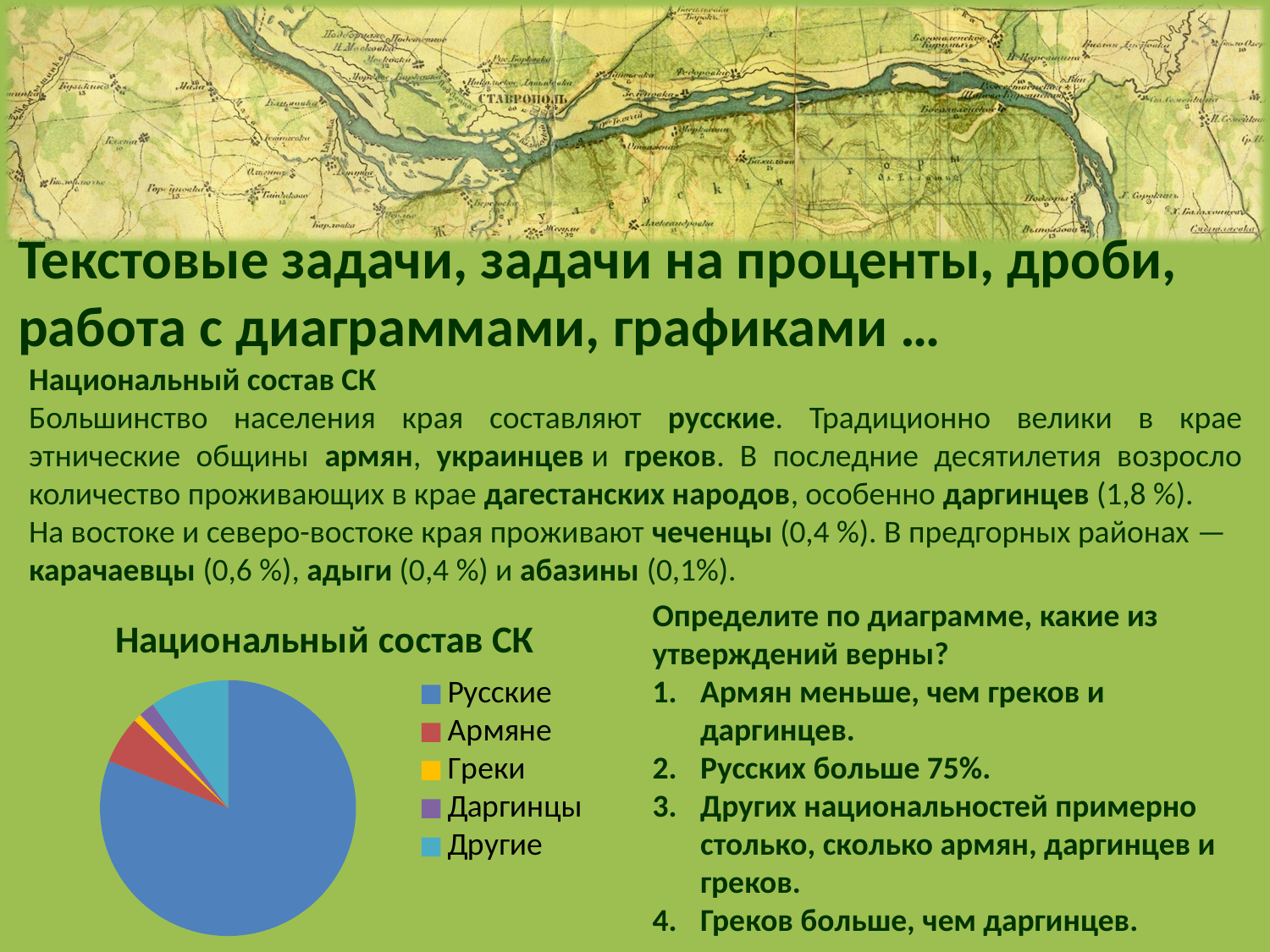

Текстовые задачи, задачи на проценты, дроби,
работа с диаграммами, графиками …
Национальный состав СК
Большинство населения края составляют русские. Традиционно велики в крае этнические общины армян, украинцев и греков. В последние десятилетия возросло количество проживающих в крае дагестанских народов, особенно даргинцев (1,8 %).
На востоке и северо-востоке края проживают чеченцы (0,4 %). В предгорных районах —
карачаевцы (0,6 %), адыги (0,4 %) и абазины (0,1%).
Определите по диаграмме, какие из утверждений верны?
Армян меньше, чем греков и даргинцев.
Русских больше 75%.
Других национальностей примерно столько, сколько армян, даргинцев и греков.
Греков больше, чем даргинцев.

### Chart:

| Category | Национальный состав СК |
|---|---|
| Русские | 81.0 |
| Армяне | 6.0 |
| Греки | 1.0 |
| Даргинцы | 2.0 |
| Другие | 10.0 |